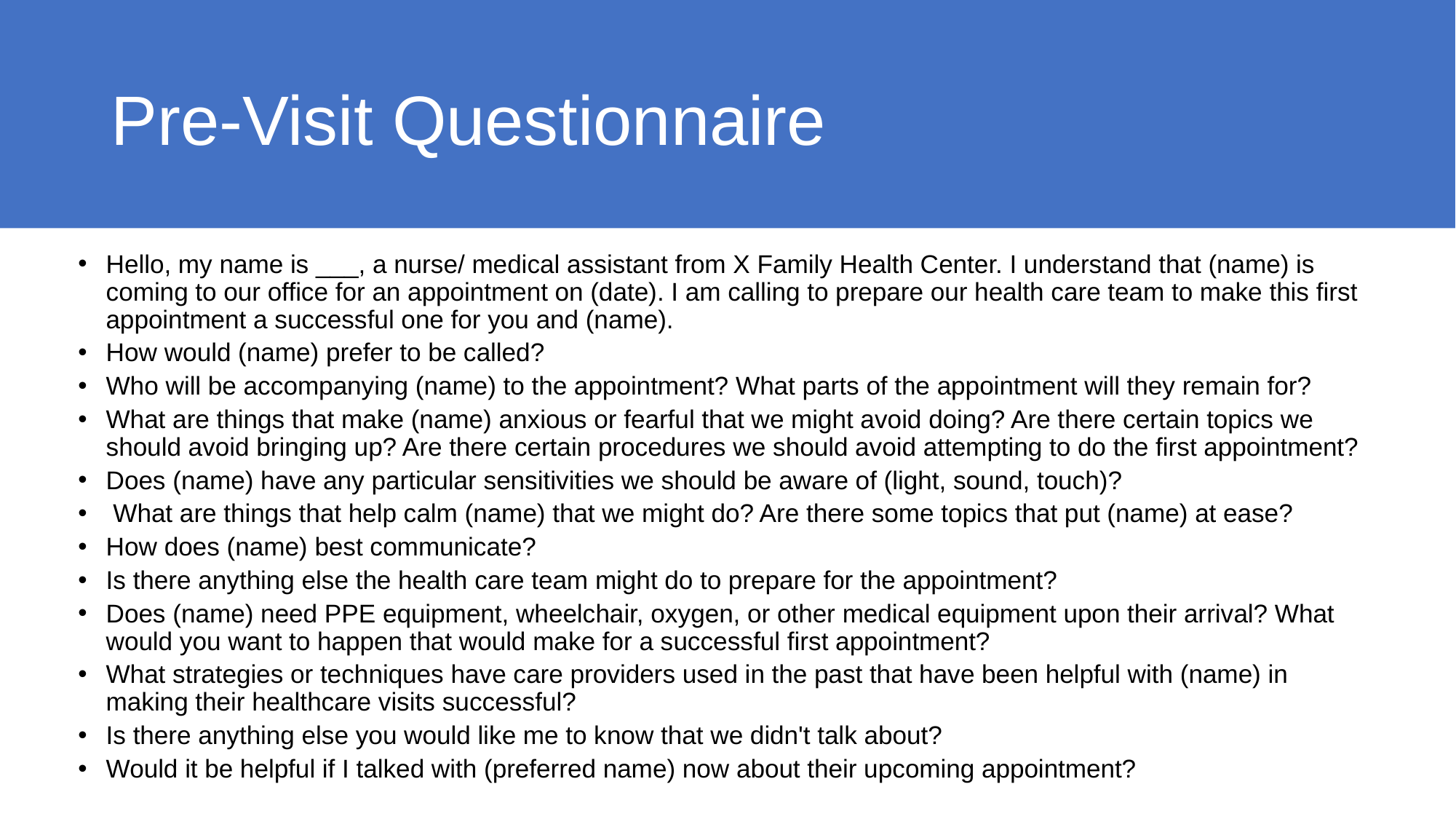

# Pre-Visit Questionnaire
Hello, my name is ___, a nurse/ medical assistant from X Family Health Center. I understand that (name) is coming to our office for an appointment on (date). I am calling to prepare our health care team to make this first appointment a successful one for you and (name).
How would (name) prefer to be called?
Who will be accompanying (name) to the appointment? What parts of the appointment will they remain for?
What are things that make (name) anxious or fearful that we might avoid doing? Are there certain topics we should avoid bringing up? Are there certain procedures we should avoid attempting to do the first appointment?
Does (name) have any particular sensitivities we should be aware of (light, sound, touch)?
 What are things that help calm (name) that we might do? Are there some topics that put (name) at ease?
How does (name) best communicate?
Is there anything else the health care team might do to prepare for the appointment?
Does (name) need PPE equipment, wheelchair, oxygen, or other medical equipment upon their arrival? What would you want to happen that would make for a successful first appointment?
What strategies or techniques have care providers used in the past that have been helpful with (name) in making their healthcare visits successful?
Is there anything else you would like me to know that we didn't talk about?
Would it be helpful if I talked with (preferred name) now about their upcoming appointment?